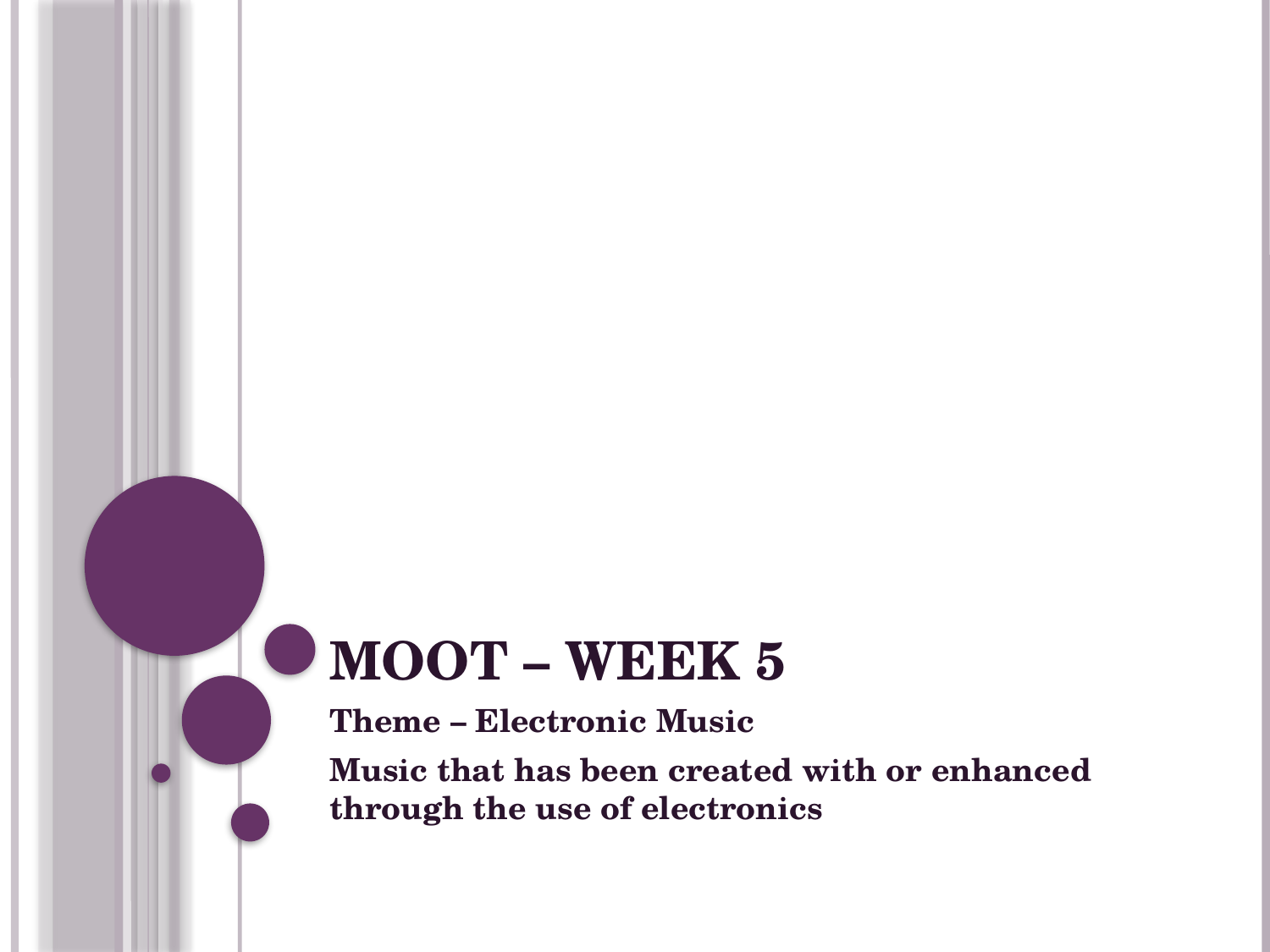

# Moot – Week 5
Theme – Electronic Music
Music that has been created with or enhanced through the use of electronics